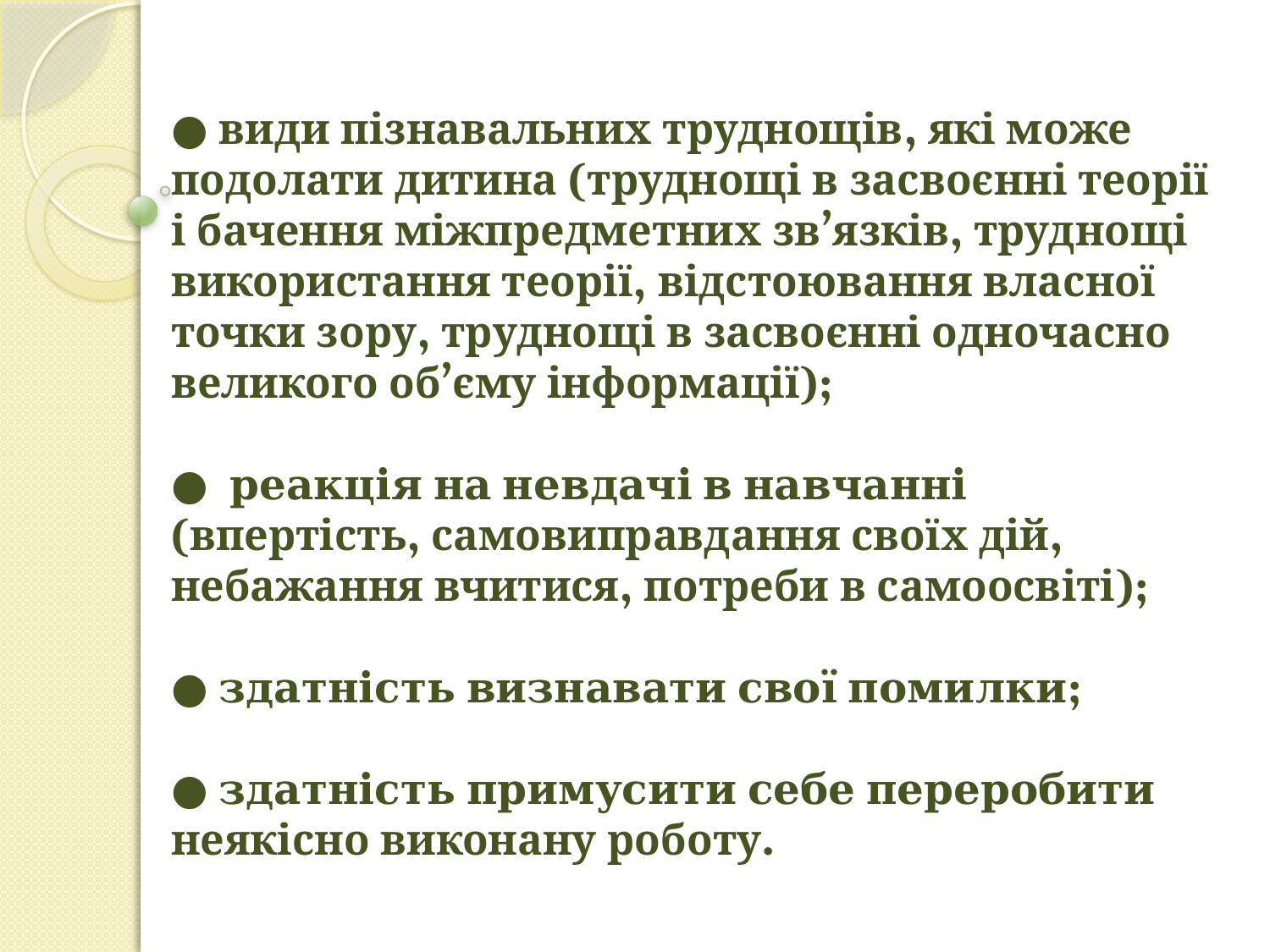

# ● види пізнавальних труднощів, які може подолати дитина (труднощі в засвоєнні теорії і бачення міжпредметних зв’язків, труднощі використання теорії, відстоювання власної точки зору, труднощі в засвоєнні одночасно великого об’єму інформації); ●  реакція на невдачі в навчанні (впертість, самовиправдання своїх дій, небажання вчитися, потреби в самоосвіті); ● здатність визнавати свої помилки; ● здатність примусити себе переробити неякісно виконану роботу.